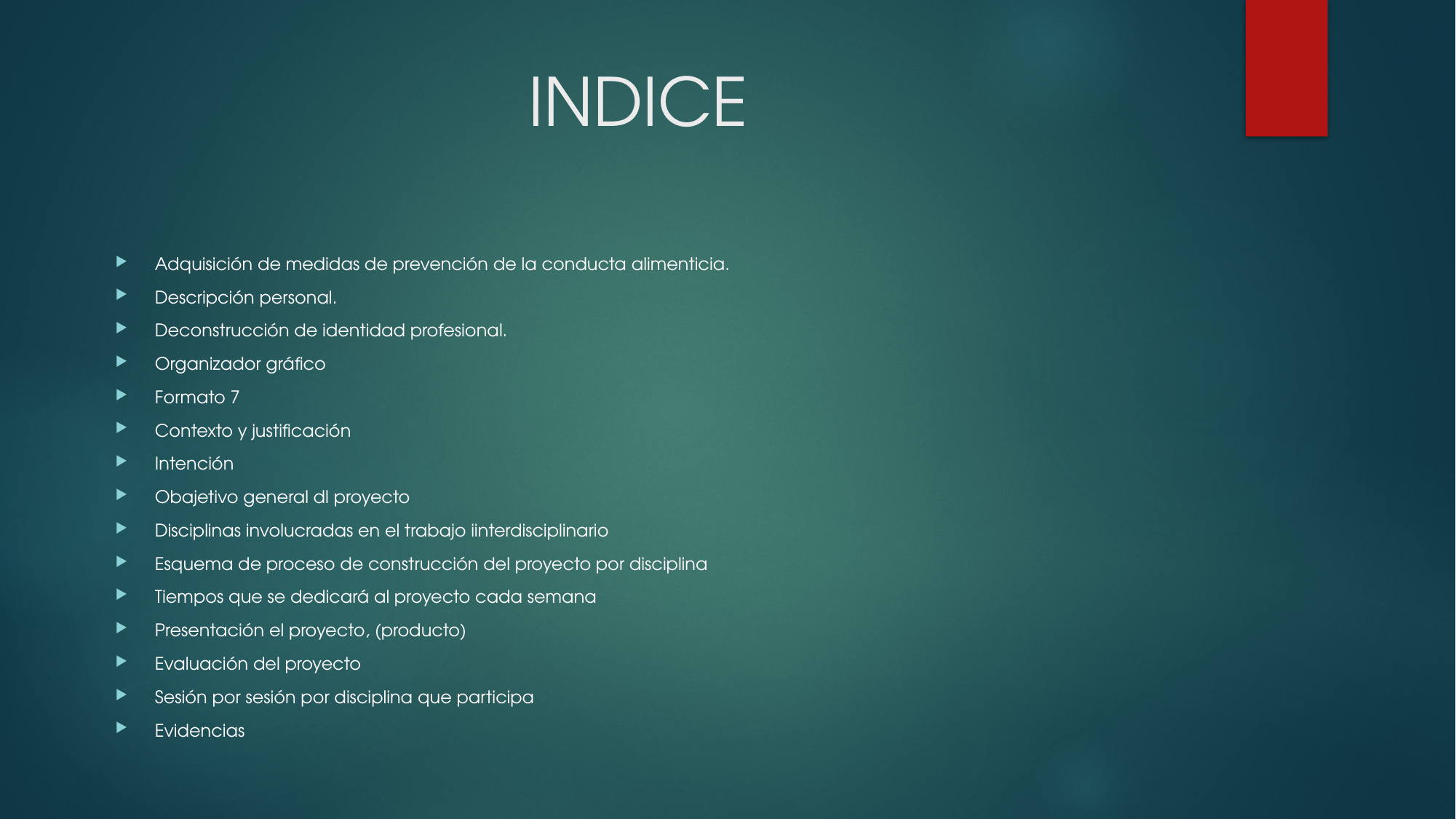

# INDICE
Adquisición de medidas de prevención de la conducta alimenticia.
Descripción personal.
Deconstrucción de identidad profesional.
Organizador gráfico
Formato 7
Contexto y justificación
Intención
Obajetivo general dl proyecto
Disciplinas involucradas en el trabajo iinterdisciplinario
Esquema de proceso de construcción del proyecto por disciplina
Tiempos que se dedicará al proyecto cada semana
Presentación el proyecto, (producto)
Evaluación del proyecto
Sesión por sesión por disciplina que participa
Evidencias